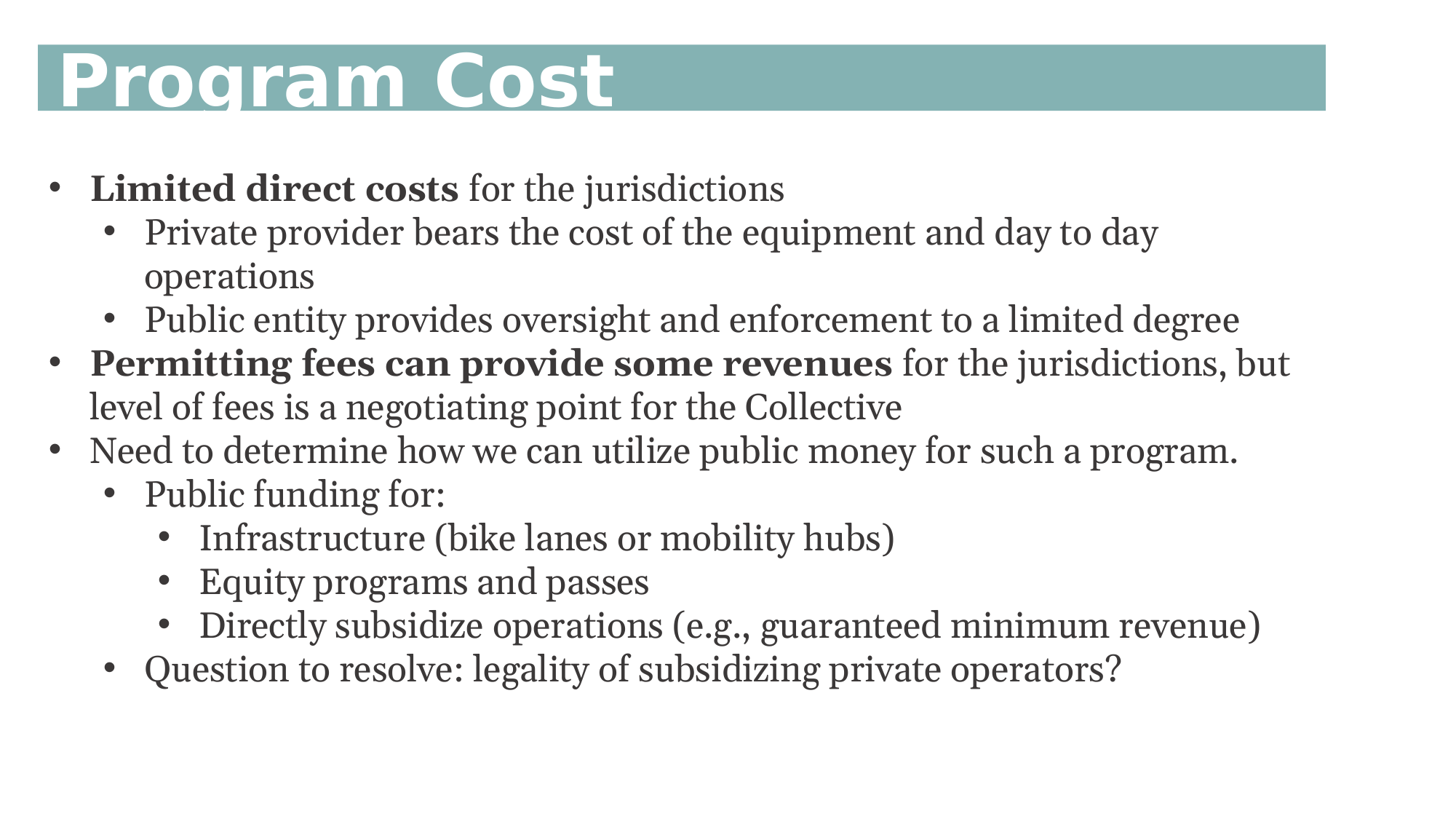

Program Cost

Limited direct costs for the jurisdictions
Private provider bears the cost of the equipment and day to day operations
Public entity provides oversight and enforcement to a limited degree
Permitting fees can provide some revenues for the jurisdictions, but level of fees is a negotiating point for the Collective
Need to determine how we can utilize public money for such a program.
Public funding for:
Infrastructure (bike lanes or mobility hubs)
Equity programs and passes
Directly subsidize operations (e.g., guaranteed minimum revenue)
Question to resolve: legality of subsidizing private operators?